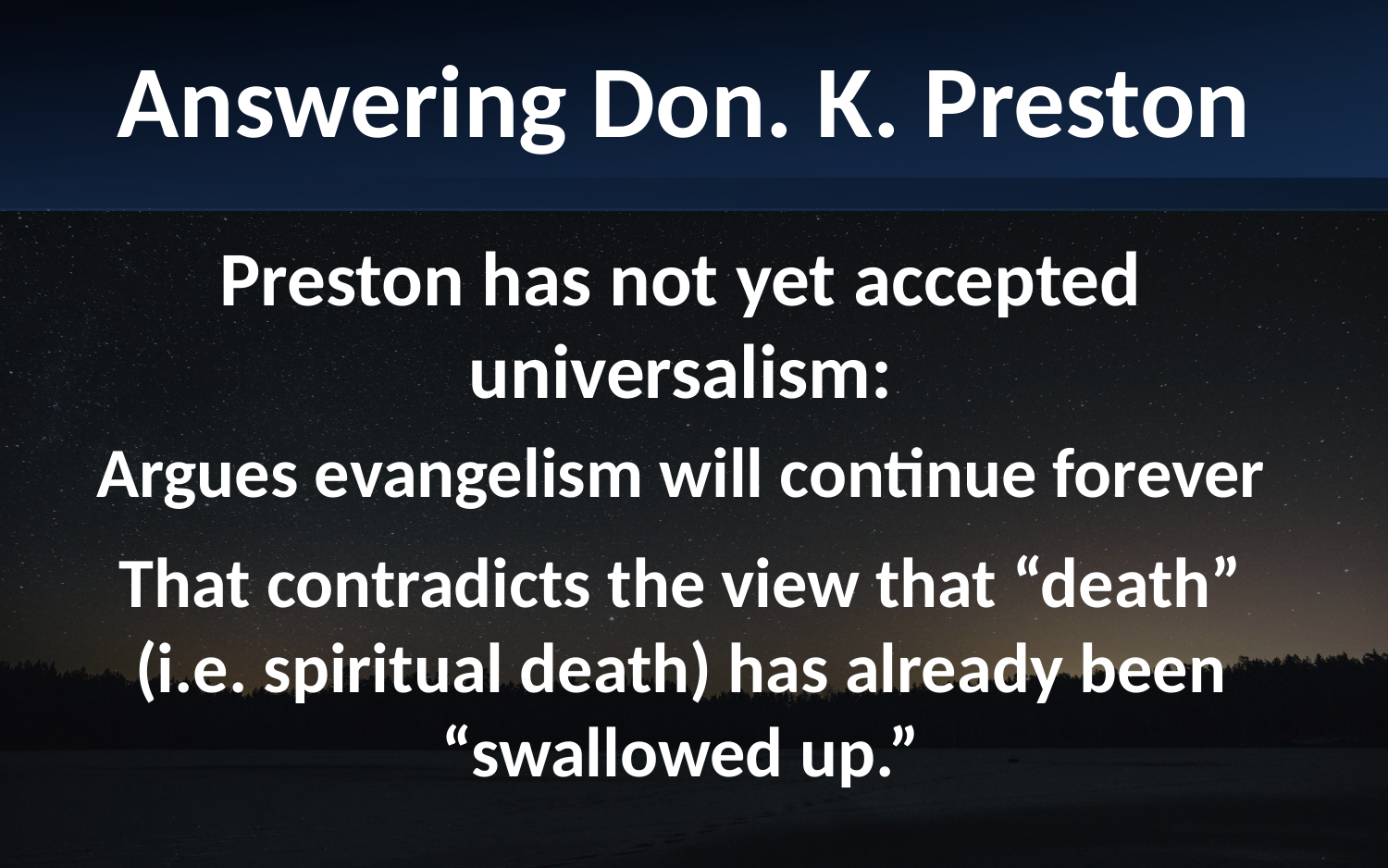

Answering Don. K. Preston
Preston has not yet accepted universalism:
Argues evangelism will continue forever
That contradicts the view that “death” (i.e. spiritual death) has already been “swallowed up.”